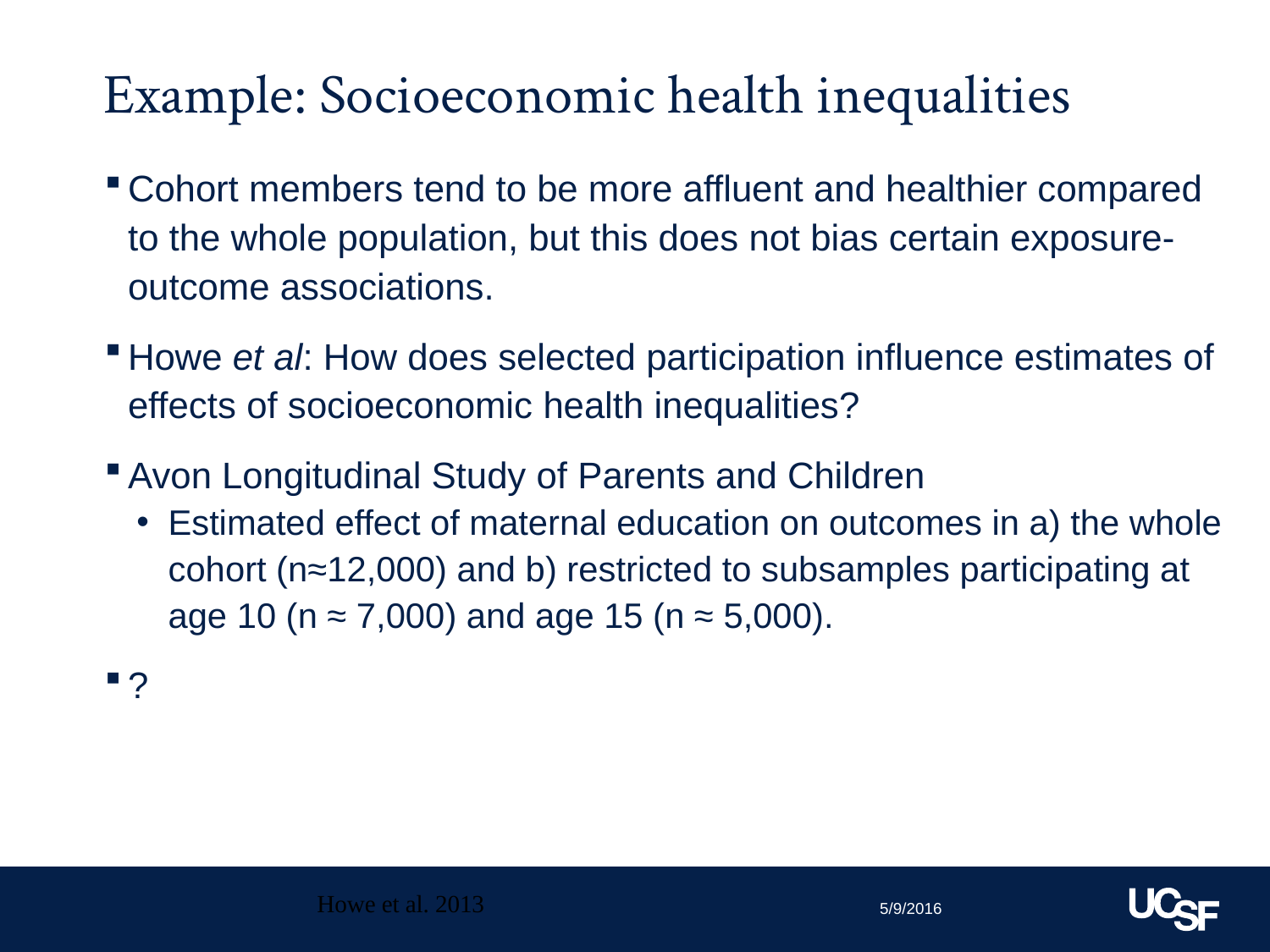

# Example: Socioeconomic health inequalities
Cohort members tend to be more affluent and healthier compared to the whole population, but this does not bias certain exposure-outcome associations.
Howe et al: How does selected participation influence estimates of effects of socioeconomic health inequalities?
Avon Longitudinal Study of Parents and Children
Estimated effect of maternal education on outcomes in a) the whole cohort (n≈12,000) and b) restricted to subsamples participating at age 10 (n ≈ 7,000) and age 15 (n ≈ 5,000).
?

5/9/2016
Howe et al. 2013